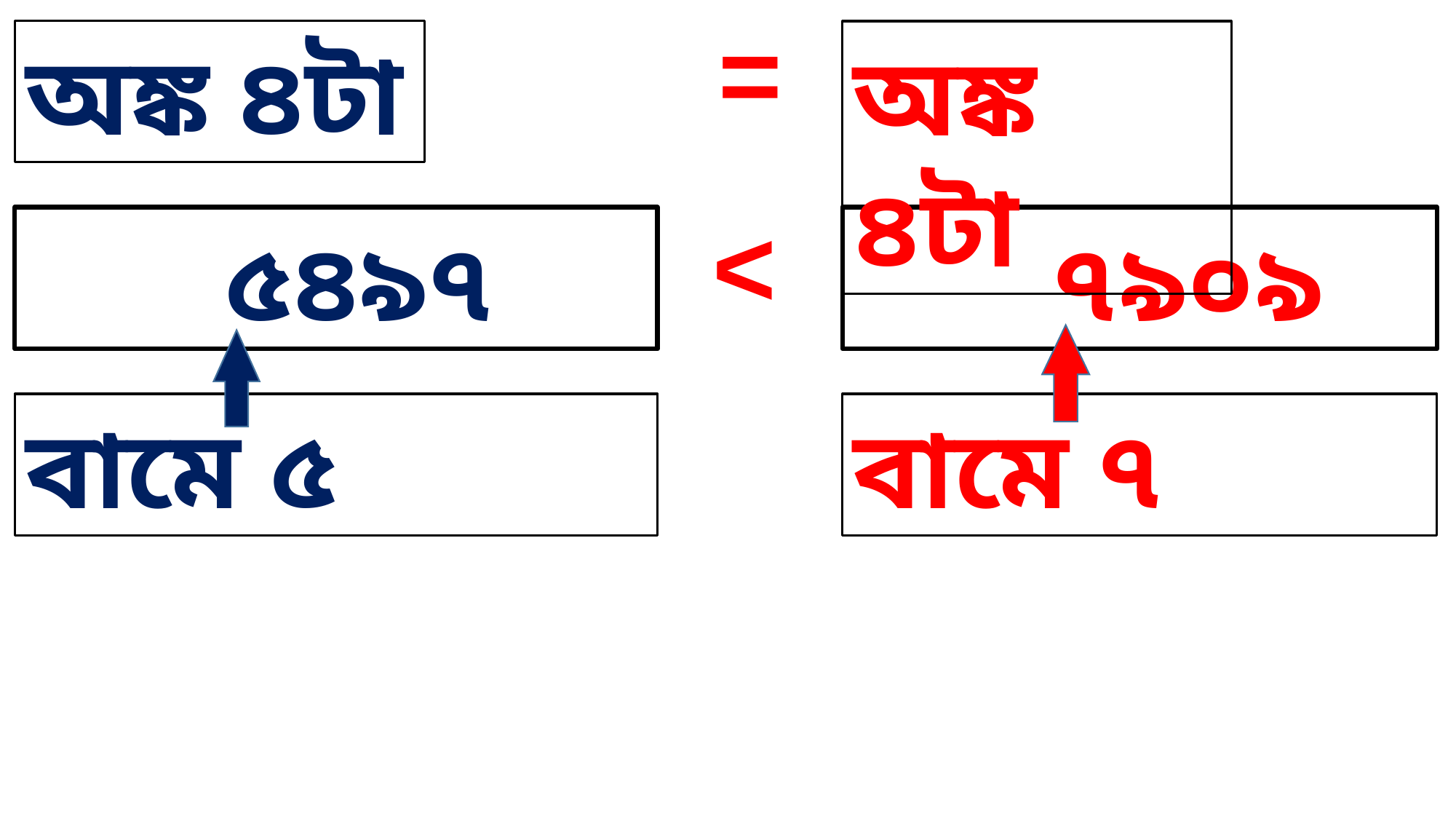

=
অঙ্ক ৪টা
অঙ্ক ৪টা
<
       ৫৪৯৭
       ৭৯০৯

বামে ৫
বামে ৭